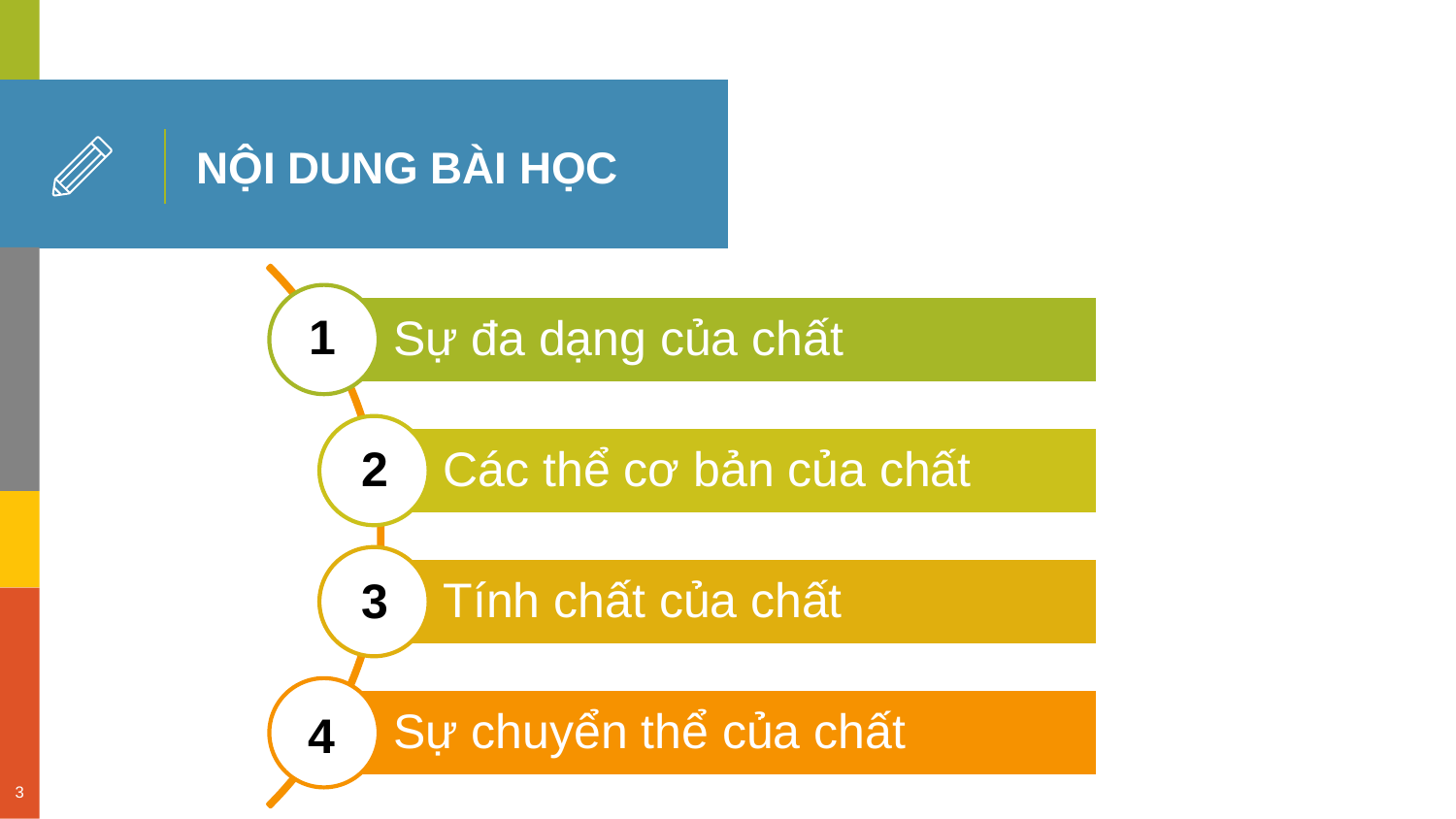

# NỘI DUNG BÀI HỌC

Sự đa dạng của chất
1

Các thể cơ bản của chất
2

Tính chất của chất
3

Sự chuyển thể của chất
4
3